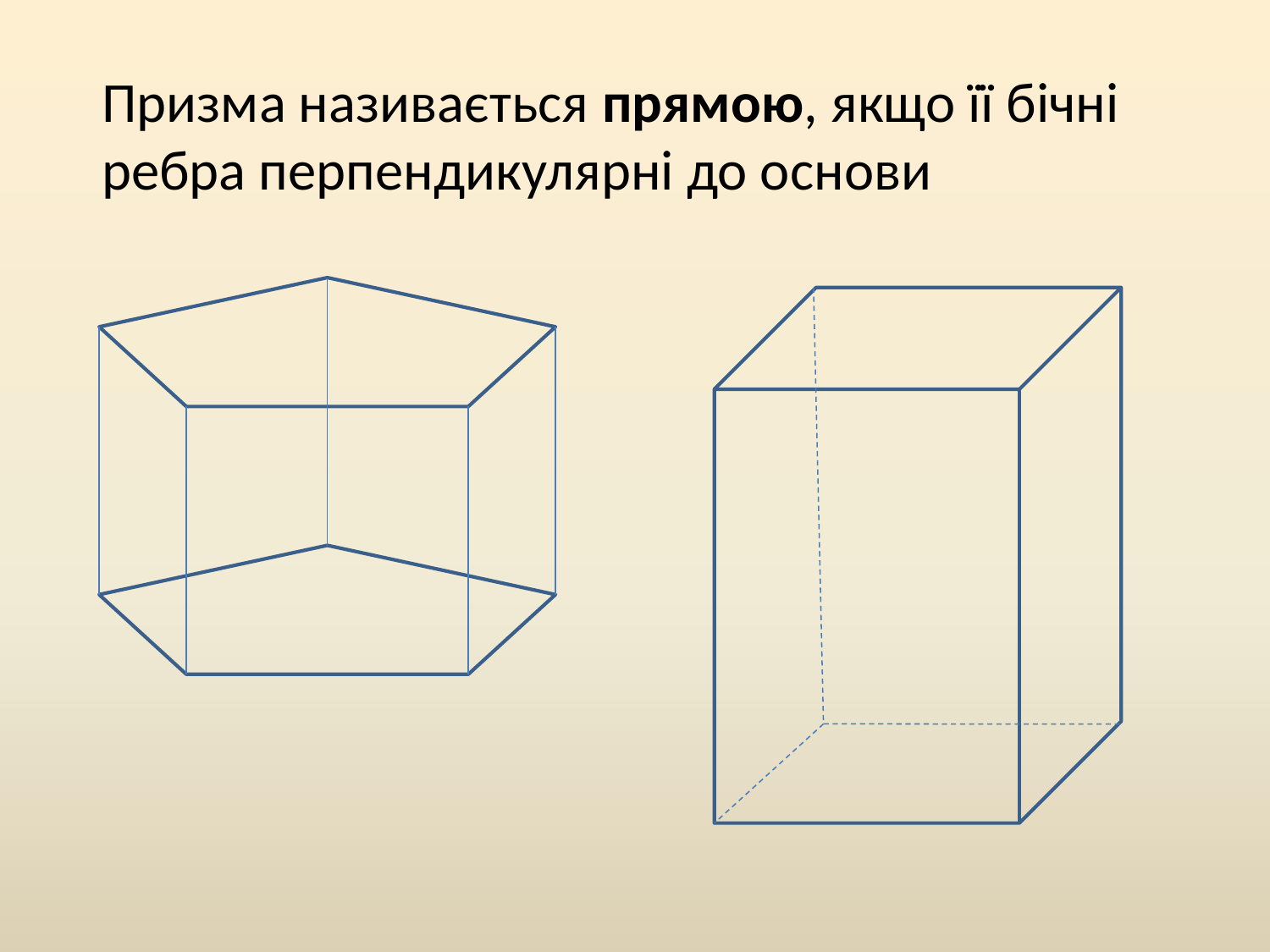

Призма називається прямою, якщо її бічні ребра перпендикулярні до основи